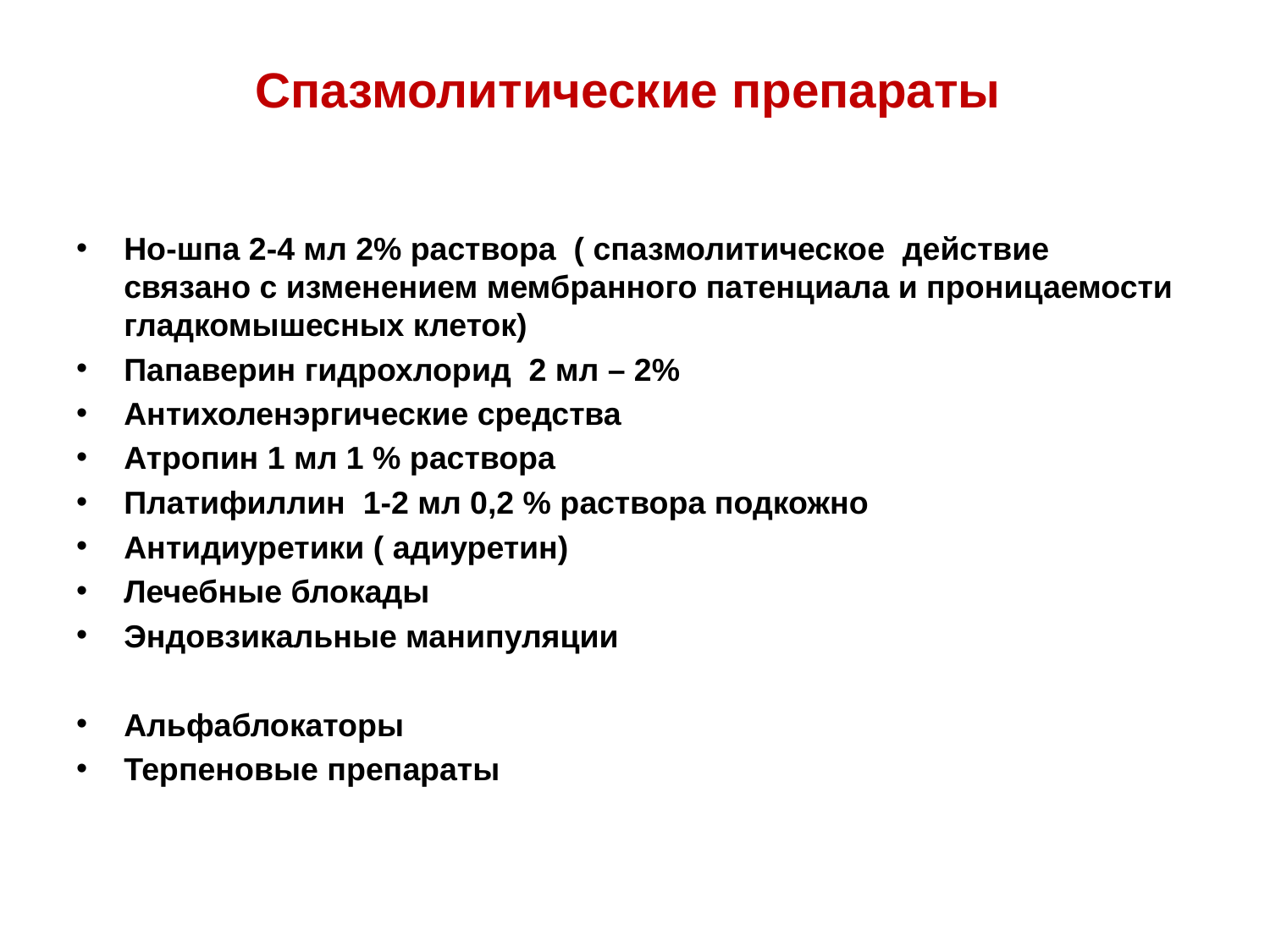

# Спазмолитические препараты
Но-шпа 2-4 мл 2% раствора  ( спазмолитическое  действие  связано с изменением мембранного патенциала и проницаемости гладкомышесных клеток)
Папаверин гидрохлорид  2 мл – 2%
Антихоленэргические средства
Атропин 1 мл 1 % раствора
Платифиллин  1-2 мл 0,2 % раствора подкожно
Антидиуретики ( адиуретин)
Лечебные блокады
Эндовзикальные манипуляции

Альфаблокаторы
Терпеновые препараты